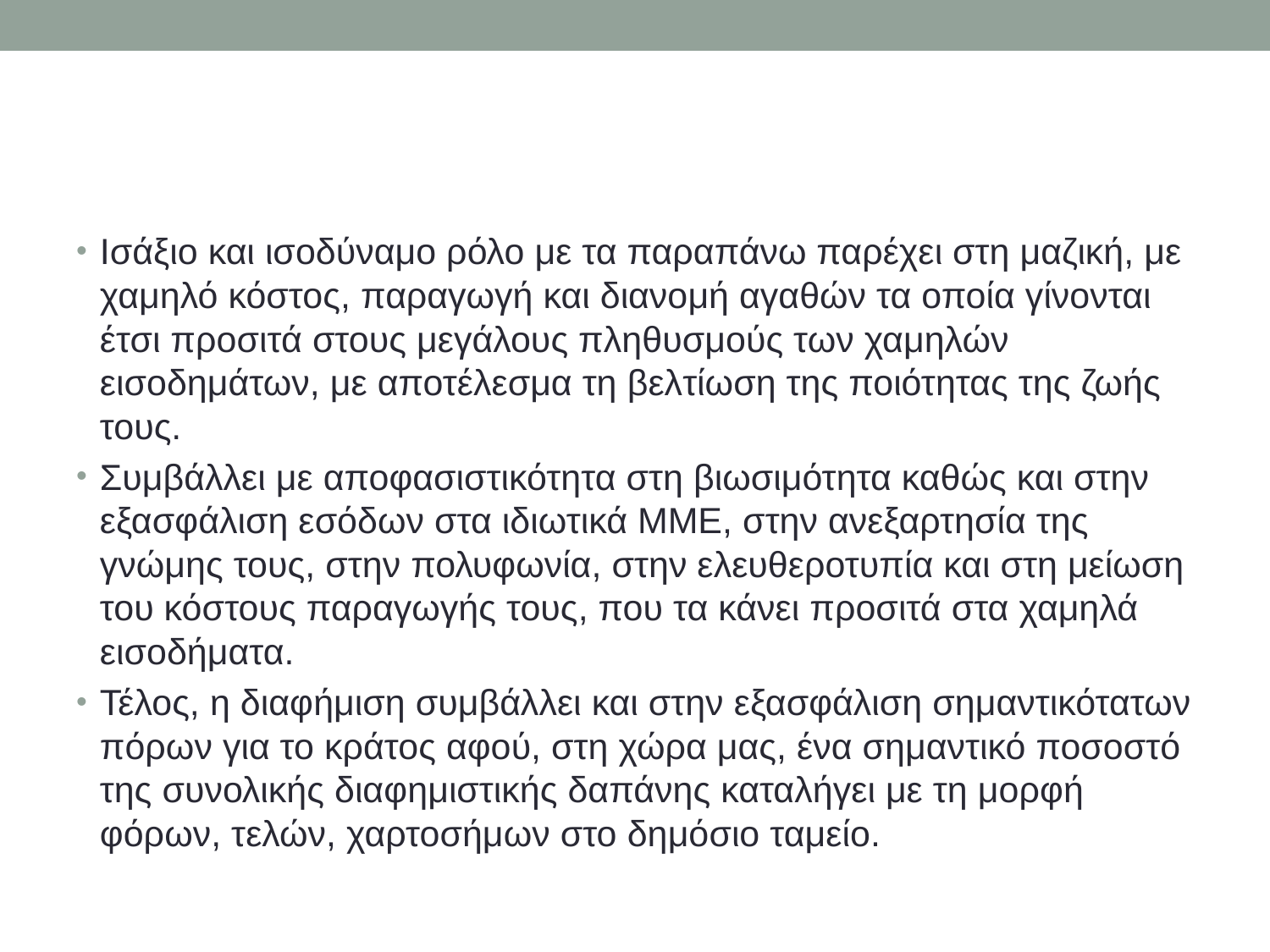

#
Ισάξιο και ισοδύναμο ρόλο με τα παραπάνω παρέχει στη μαζική, με χαμηλό κόστος, παραγωγή και διανομή αγαθών τα οποία γίνονται έτσι προσιτά στους μεγάλους πληθυσμούς των χαμηλών εισοδημάτων, με αποτέλεσμα τη βελτίωση της ποιότητας της ζωής τους.
Συμβάλλει με αποφασιστικότητα στη βιωσιμότητα καθώς και στην εξασφάλιση εσόδων στα ιδιωτικά ΜΜΕ, στην ανεξαρτησία της γνώμης τους, στην πολυφωνία, στην ελευθεροτυπία και στη μείωση του κόστους παραγωγής τους, που τα κάνει προσιτά στα χαμηλά εισοδήματα.
Τέλος, η διαφήμιση συμβάλλει και στην εξασφάλιση σημαντικότατων πόρων για το κράτος αφού, στη χώρα μας, ένα σημαντικό ποσοστό της συνολικής διαφημιστικής δαπάνης καταλήγει με τη μορφή φόρων, τελών, χαρτοσήμων στο δημόσιο ταμείο.